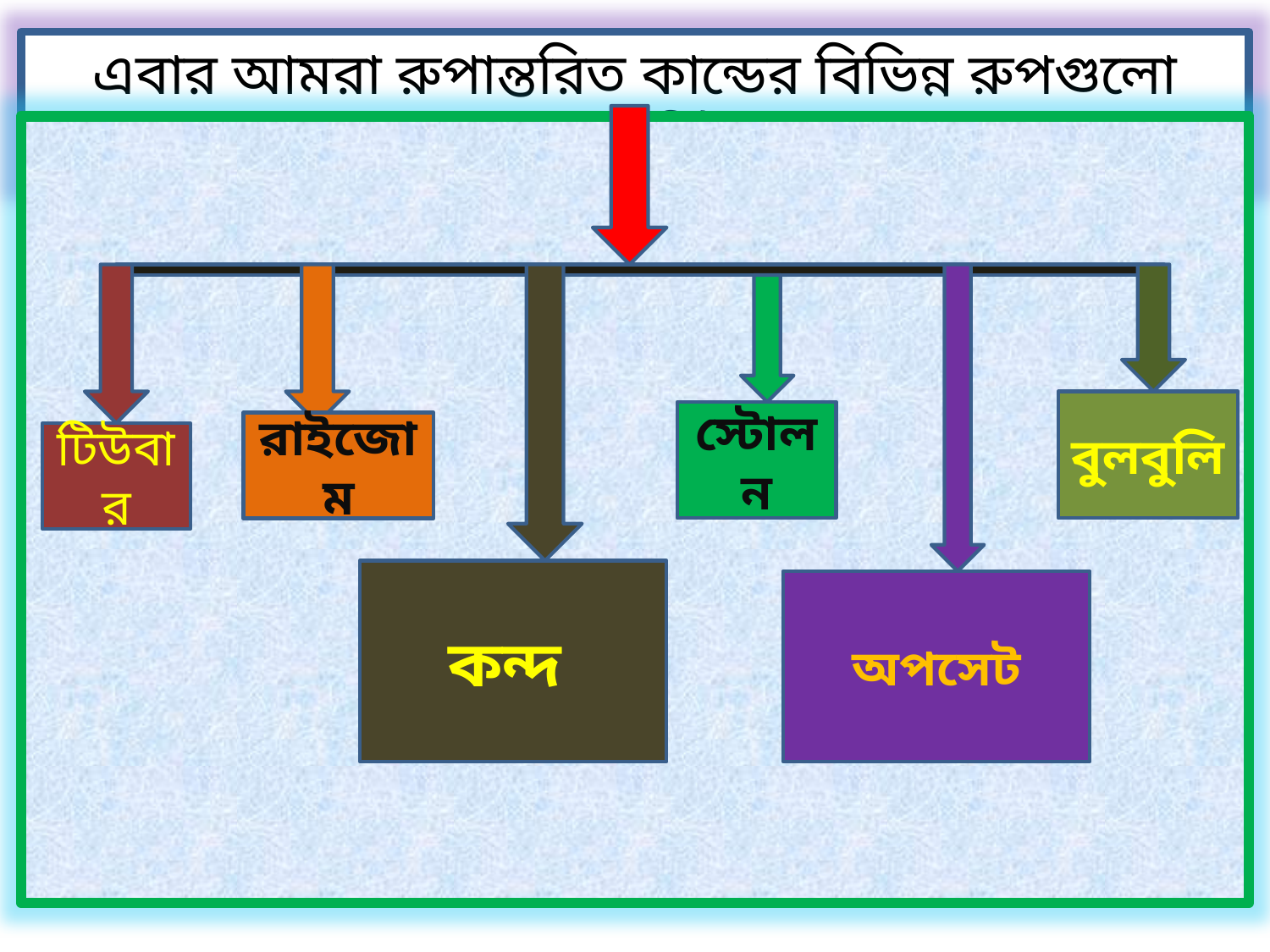

এবার আমরা রুপান্তরিত কান্ডের বিভিন্ন রুপগুলো জেনে নিইঃ

বুলবুলি
স্টোলন
রাইজোম
টিউবার
কন্দ
অপসেট